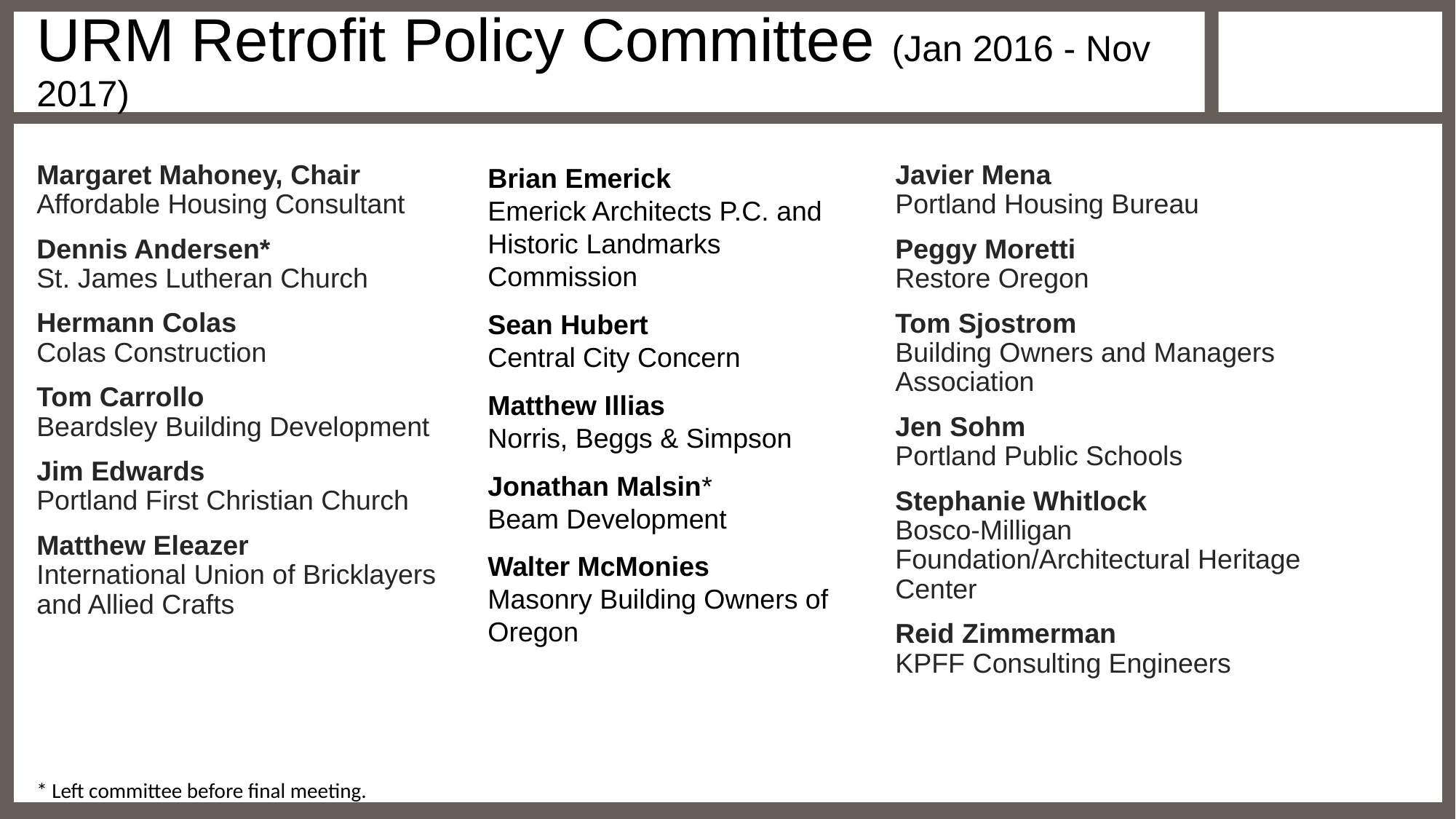

# URM Retrofit Policy Committee (Jan 2016 - Nov 2017)
Margaret Mahoney, Chair
Affordable Housing Consultant
Dennis Andersen*
St. James Lutheran Church
Hermann Colas
Colas Construction
Tom Carrollo
Beardsley Building Development
Jim Edwards
Portland First Christian Church
Matthew Eleazer
International Union of Bricklayers and Allied Crafts

Brian Emerick
Emerick Architects P.C. and
Historic Landmarks Commission
Sean Hubert
Central City Concern
Matthew Illias
Norris, Beggs & Simpson
Jonathan Malsin*
Beam Development
Walter McMonies
Masonry Building Owners of Oregon

Javier Mena
Portland Housing Bureau
Peggy Moretti
Restore Oregon
Tom Sjostrom
Building Owners and Managers Association
Jen Sohm
Portland Public Schools
Stephanie Whitlock
Bosco-Milligan Foundation/Architectural Heritage Center
Reid Zimmerman
KPFF Consulting Engineers

* Left committee before final meeting.